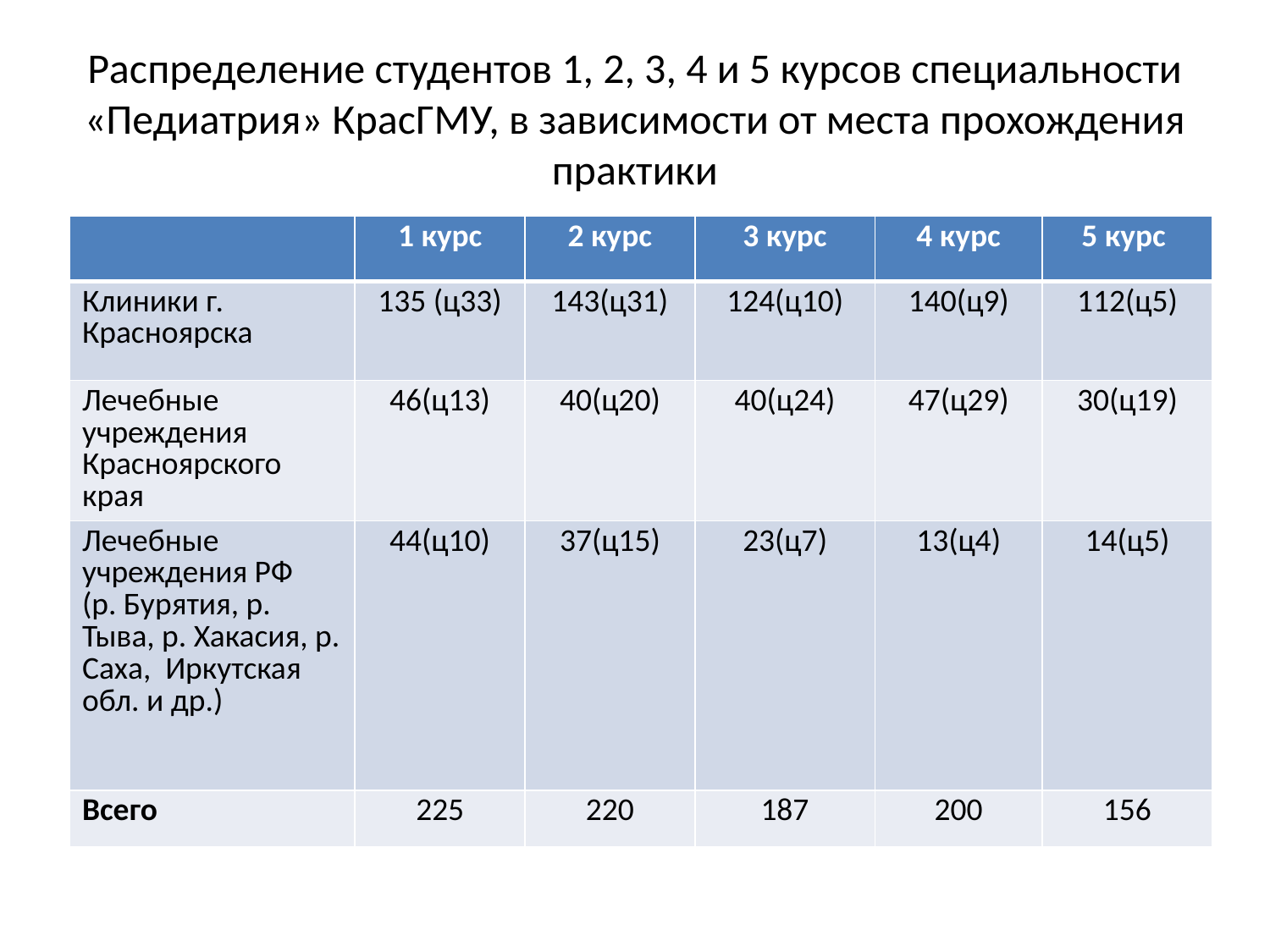

# Распределение студентов 1, 2, 3, 4 и 5 курсов специальности «Педиатрия» КрасГМУ, в зависимости от места прохождения практики
|  | 1 курс | 2 курс | 3 курс | 4 курс | 5 курс |
| --- | --- | --- | --- | --- | --- |
| Клиники г. Красноярска | 135 (ц33) | 143(ц31) | 124(ц10) | 140(ц9) | 112(ц5) |
| Лечебные учреждения Красноярского края | 46(ц13) | 40(ц20) | 40(ц24) | 47(ц29) | 30(ц19) |
| Лечебные учреждения РФ (р. Бурятия, р. Тыва, р. Хакасия, р. Саха, Иркутская обл. и др.) | 44(ц10) | 37(ц15) | 23(ц7) | 13(ц4) | 14(ц5) |
| Всего | 225 | 220 | 187 | 200 | 156 |